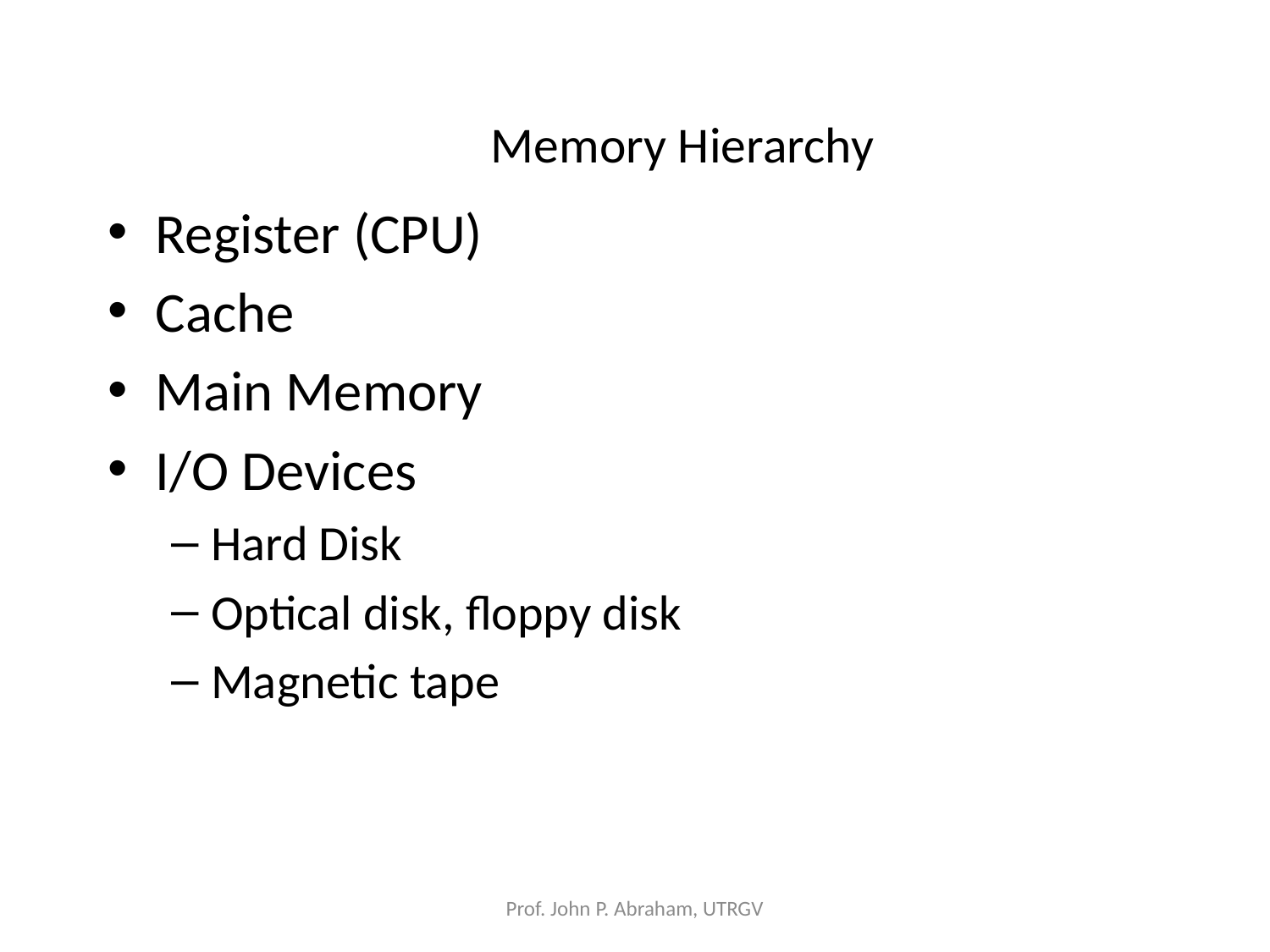

# Memory Hierarchy
Register (CPU)
Cache
Main Memory
I/O Devices
Hard Disk
Optical disk, floppy disk
Magnetic tape

Prof. John P. Abraham, UTRGV